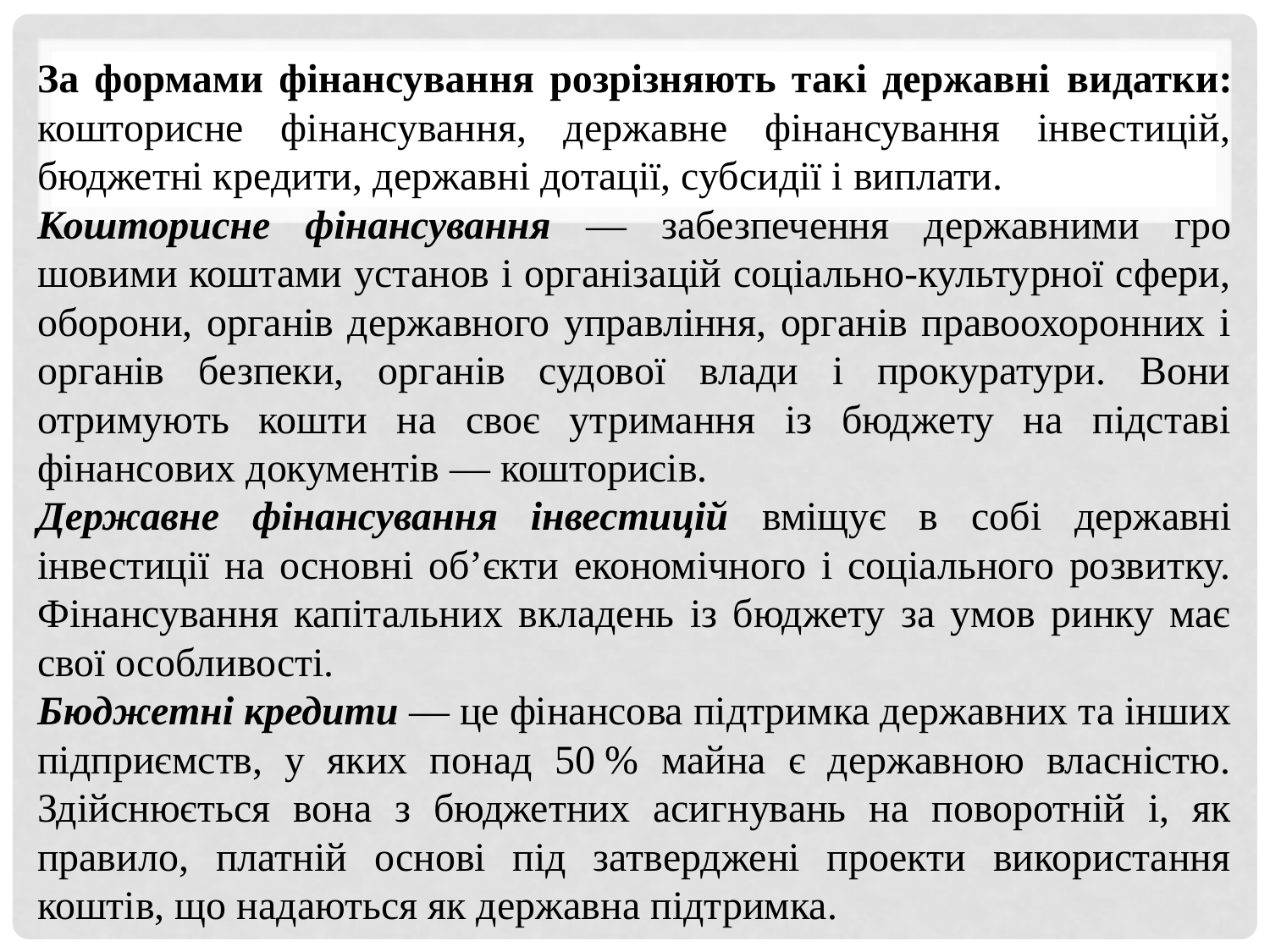

За формами фінансування розрізняють такі державні видатки: кошторисне фінансування, державне фінансування інвестицій, бюджетні кредити, державні дотації, субсидії і виплати.
Кошторисне фінансування — забезпечення державними гро­шовими коштами установ і організацій соціально-культурної сфери, оборони, органів державного управління, органів правоохоронних і органів безпеки, органів судової влади і прокуратури. Вони отримують кошти на своє утримання із бюджету на підставі фінансових документів — кошторисів.
Державне фінансування інвестицій вміщує в собі державні інвестиції на основні об’єкти економічного і соціального розвитку. Фінансування капітальних вкладень із бюджету за умов ринку має свої особливості.
Бюджетні кредити — це фінансова підтримка державних та інших підприємств, у яких понад 50 % майна є державною власністю. Здійснюється вона з бюджетних асигнувань на поворотній і, як правило, платній основі під затверджені проекти використання коштів, що надаються як державна підтримка.